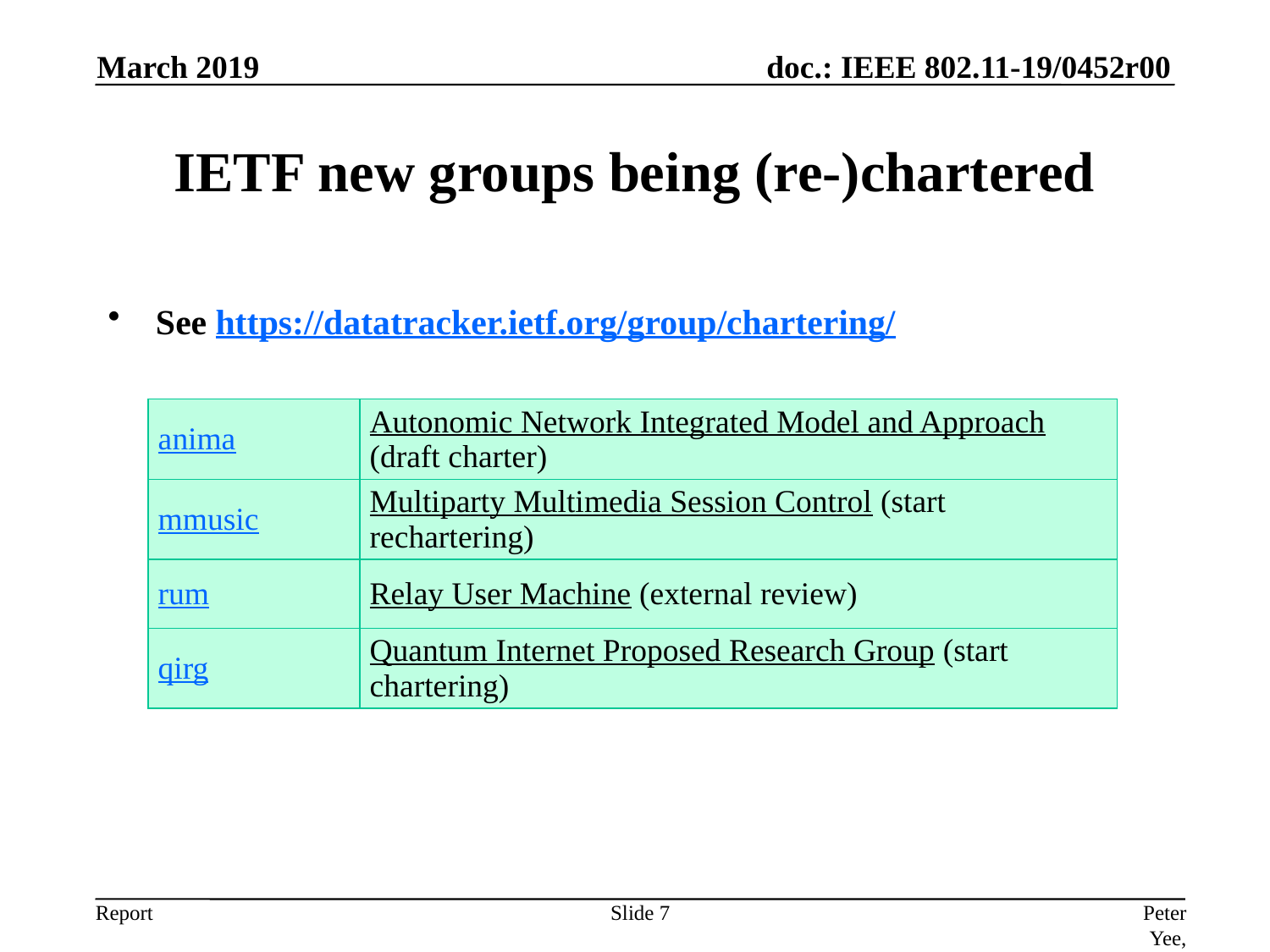

March 2019
# IETF new groups being (re-)chartered

See https://datatracker.ietf.org/group/chartering/
| anima | Autonomic Network Integrated Model and Approach (draft charter) |
| --- | --- |
| mmusic | Multiparty Multimedia Session Control (start rechartering) |
| rum | Relay User Machine (external review) |
| qirg | Quantum Internet Proposed Research Group (start chartering) |
Slide 7
Peter Yee, AKAYLA